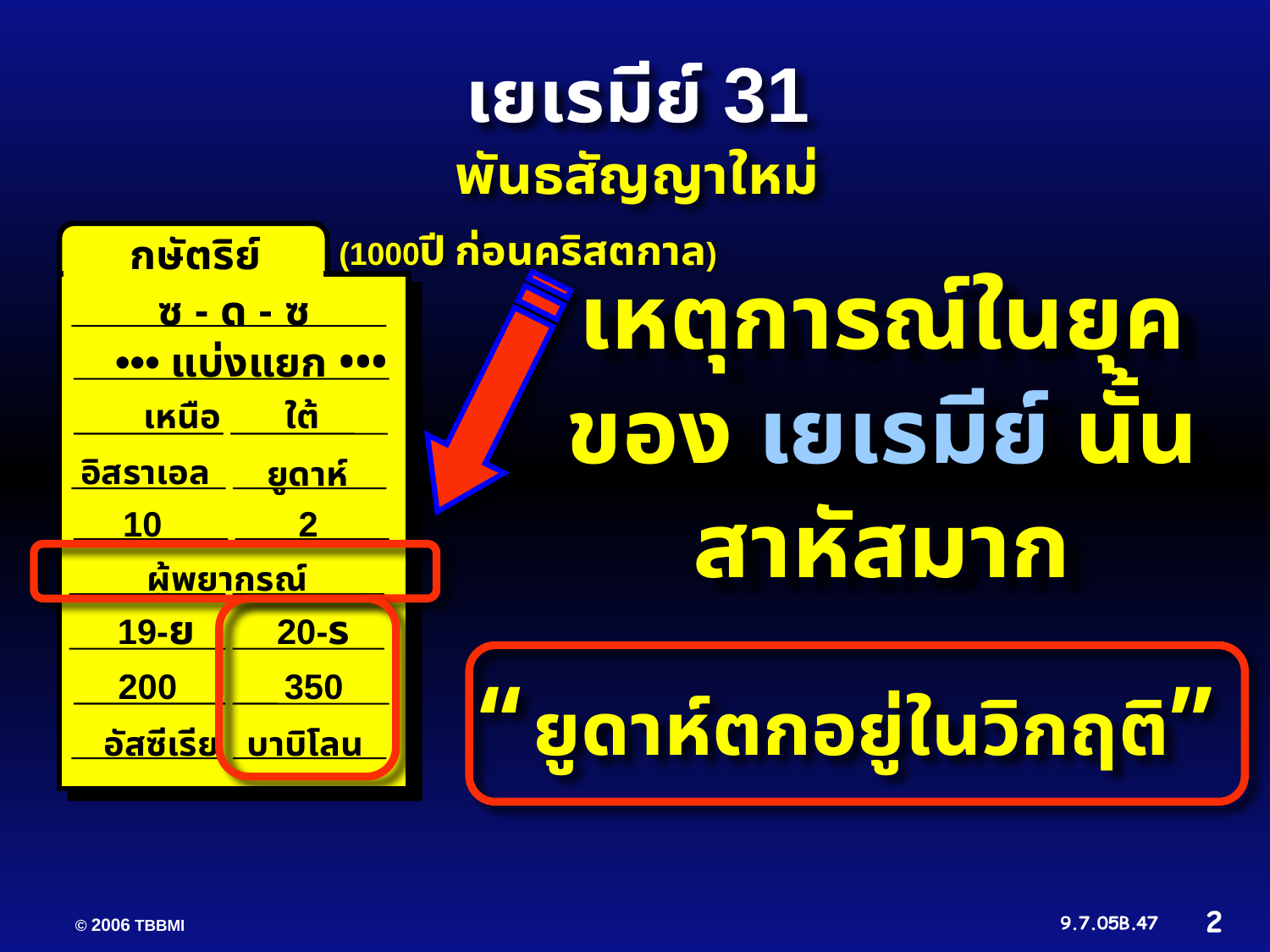

เยเรมีย์ 31
พันธสัญญาใหม่

(1000ปี ก่อนคริสตกาล)
กษัตริย์

ซ - ด - ซ

 ••• แบ่งแยก •••

เหนือ       ใต้

อิสราเอล
  ยูดาห์

10              2

ผู้พยากรณ์

 19-ย         20-ร

 200           350

อัสซีเรีย   บาบิโลน

เหตุการณ์ในยุคของ เยเรมีย์ นั้นสาหัสมาก

“ยูดาห์ตกอยู่ในวิกฤติ”
2

47